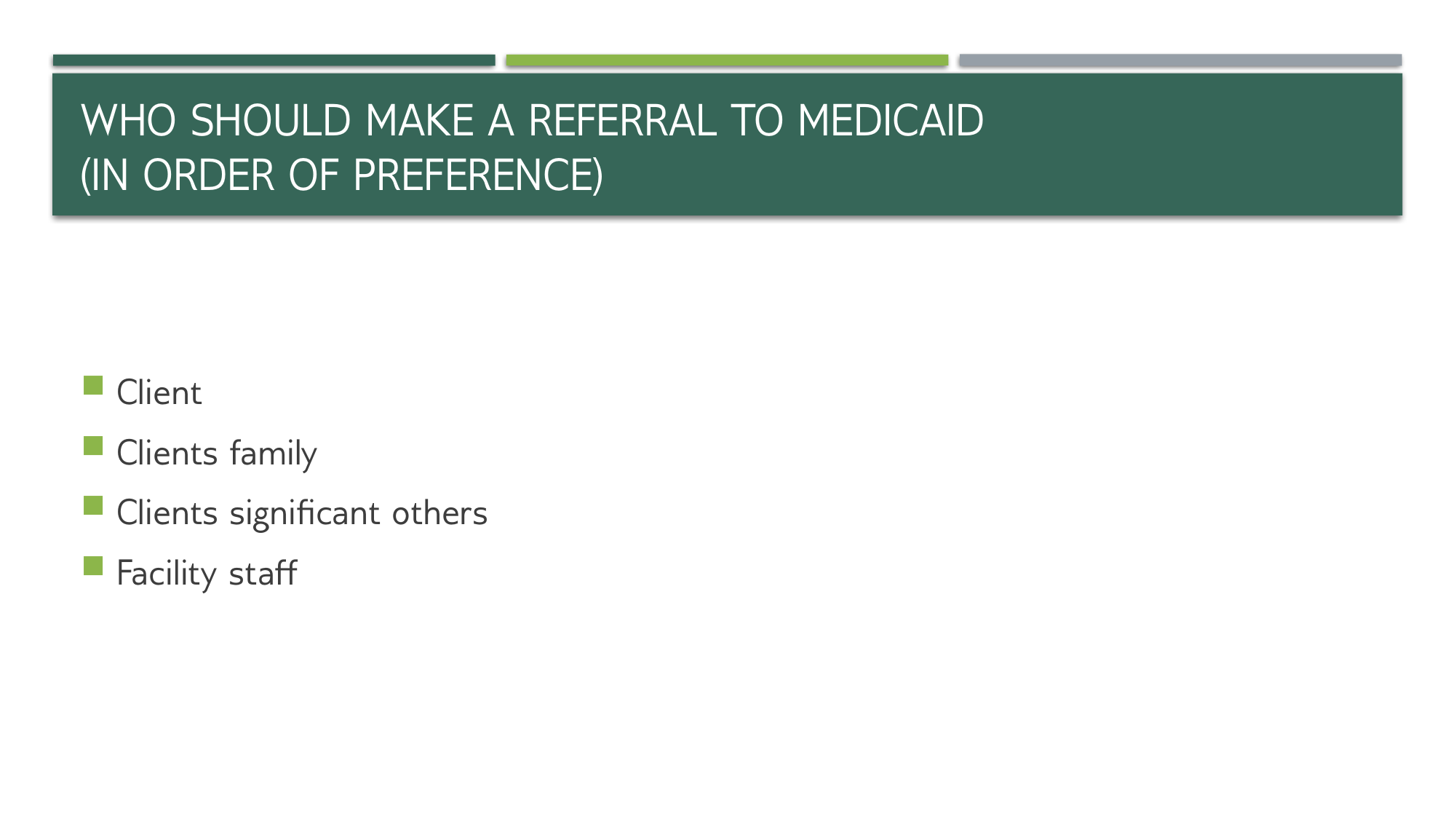

# Who should make a referral to Medicaid (in order of preference)
Client
Clients family
Clients significant others
Facility staff